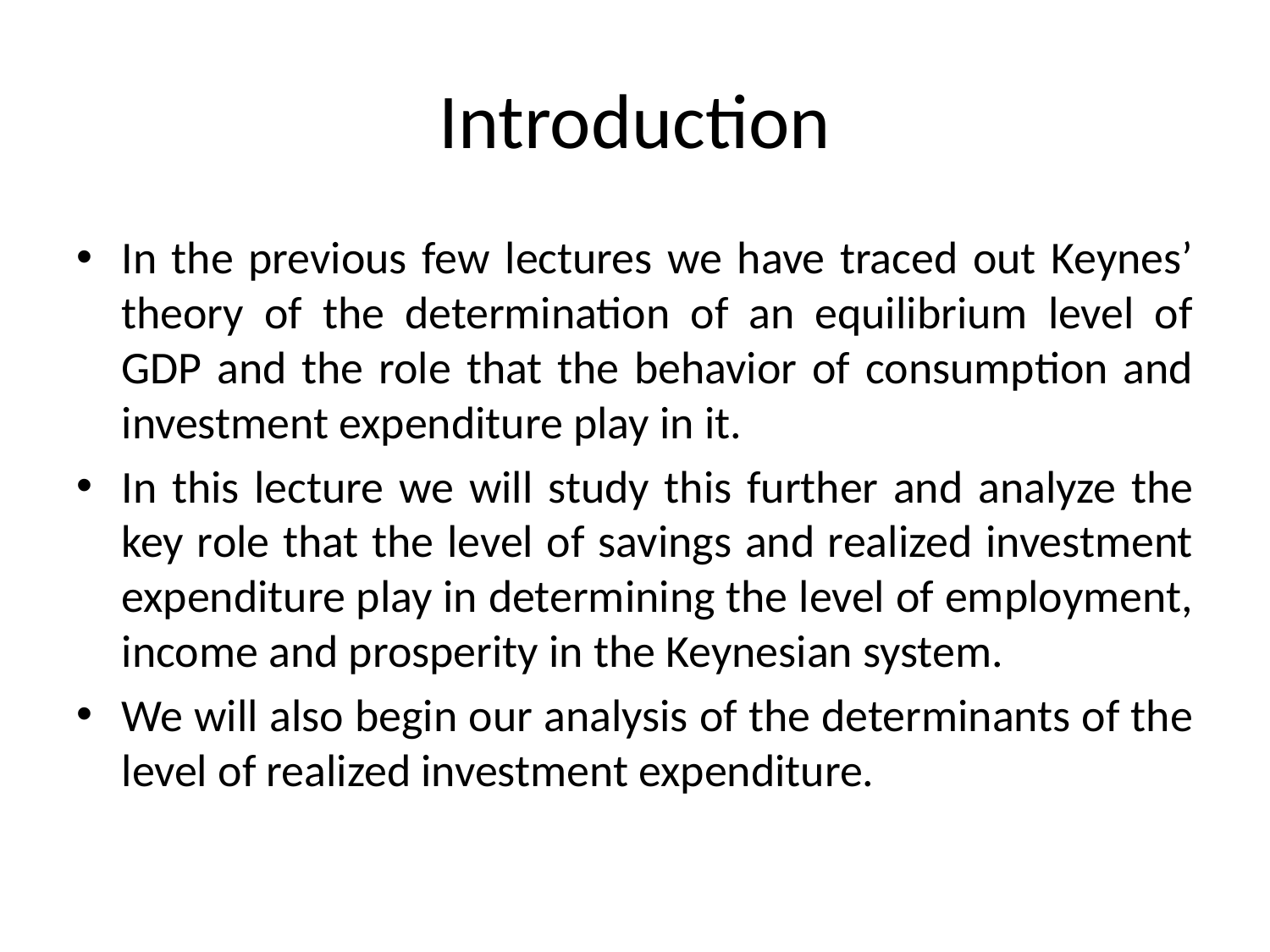

# Introduction
In the previous few lectures we have traced out Keynes’ theory of the determination of an equilibrium level of GDP and the role that the behavior of consumption and investment expenditure play in it.
In this lecture we will study this further and analyze the key role that the level of savings and realized investment expenditure play in determining the level of employment, income and prosperity in the Keynesian system.
We will also begin our analysis of the determinants of the level of realized investment expenditure.